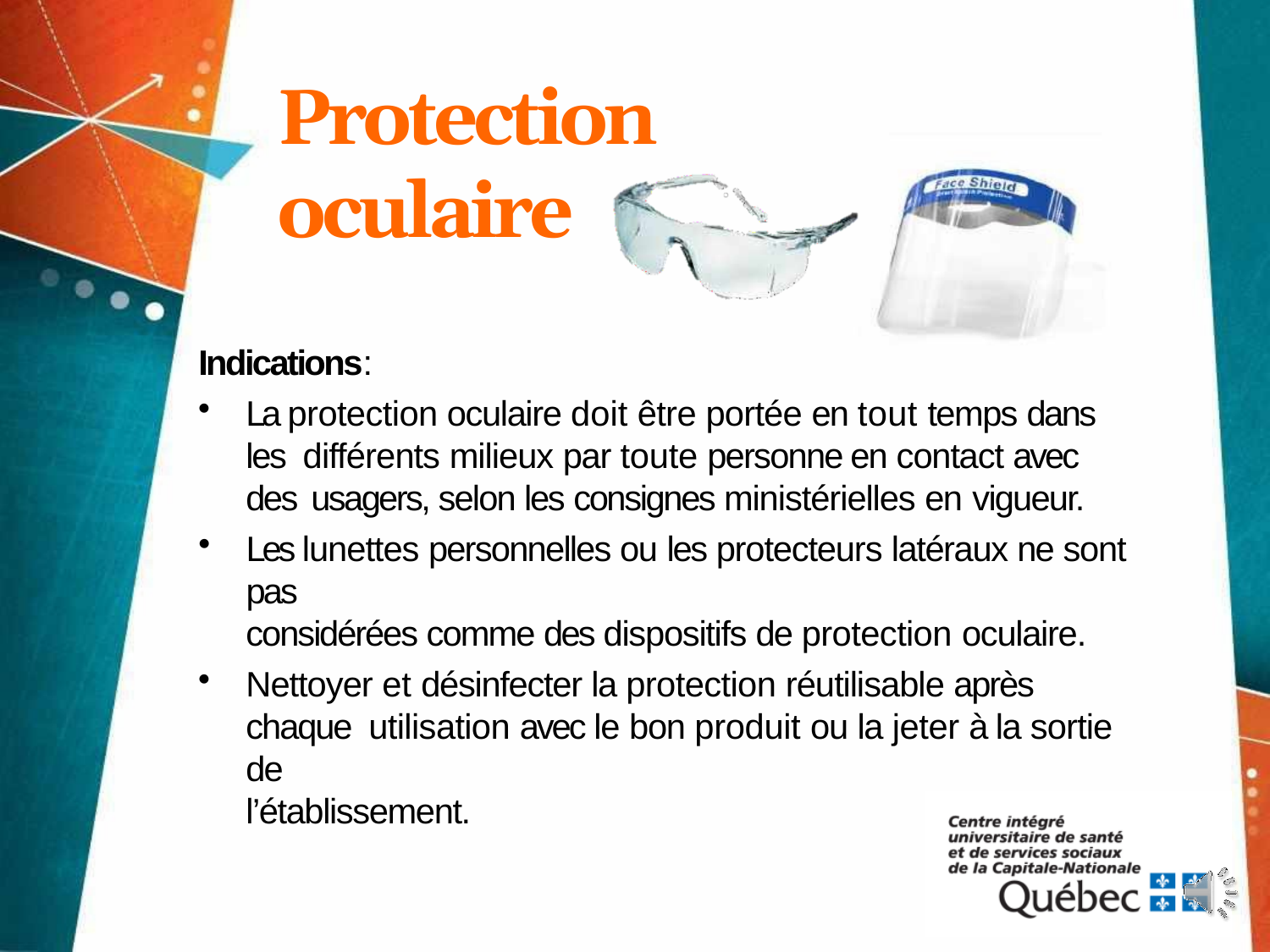

# Protection oculaire

Indications:
La protection oculaire doit être portée en tout temps dans les  différents milieux par toute personne en contact avec des  usagers, selon les consignes ministérielles en vigueur.
Les lunettes personnelles ou les protecteurs latéraux ne sont pas
considérées comme des dispositifs de protection oculaire.
Nettoyer et désinfecter la protection réutilisable après chaque  utilisation avec le bon produit ou la jeter à la sortie de
l’établissement.